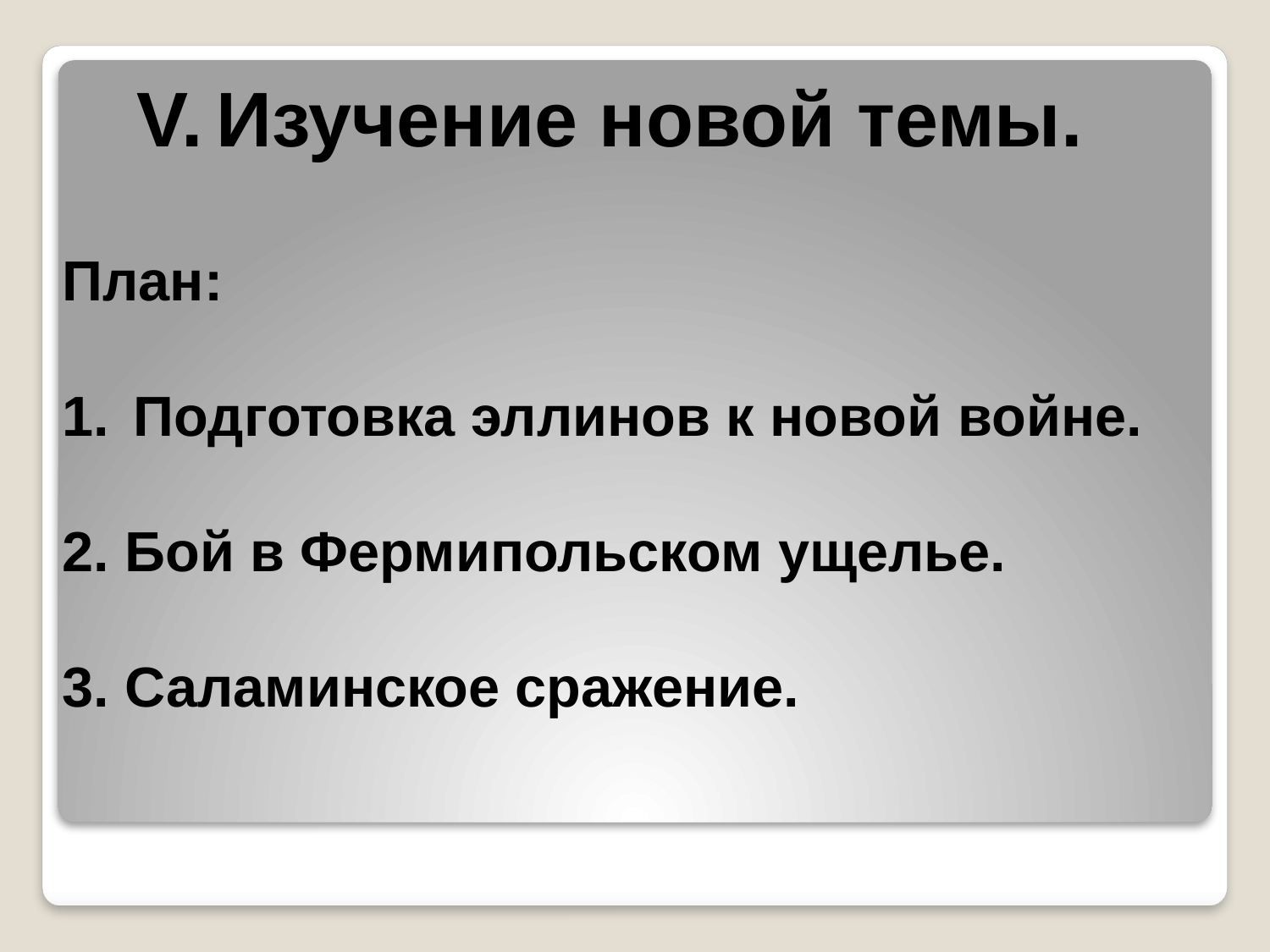

Изучение новой темы.

План:

Подготовка эллинов к новой войне.

2. Бой в Фермипольском ущелье.

3. Саламинское сражение.